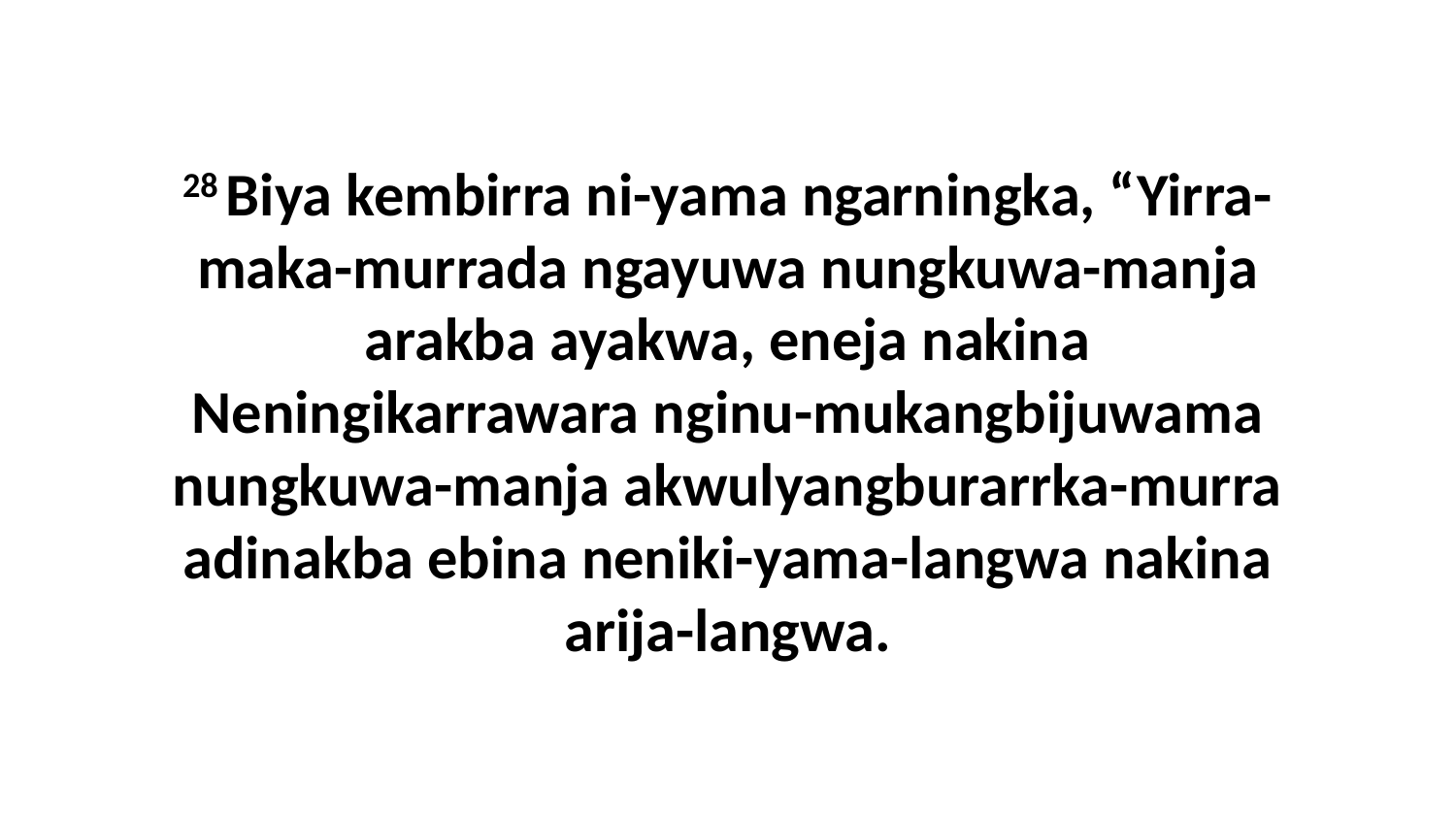

28 Biya kembirra ni-yama ngarningka, “Yirra-maka-murrada ngayuwa nungkuwa-manja arakba ayakwa, eneja nakina Neningikarrawara nginu-mukangbijuwama nungkuwa-manja akwulyangburarrka-murra adinakba ebina neniki-yama-langwa nakina arija-langwa.